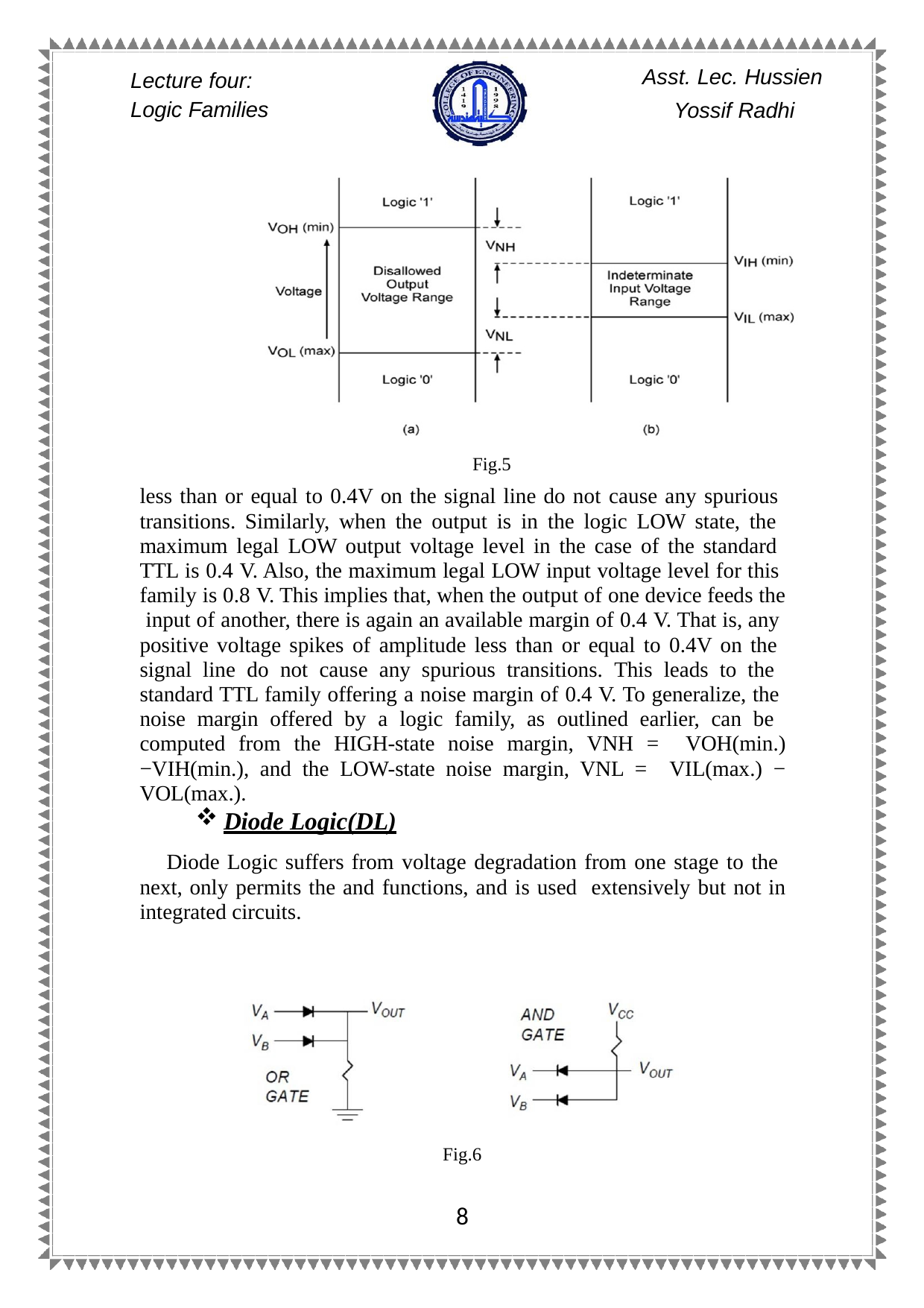

Asst. Lec. Hussien  Yossif Radhi

Lecture four:  Logic Families

Fig.5
less than or equal to 0.4V on the signal line do not cause any spurious  transitions. Similarly, when the output is in the logic LOW state, the  maximum legal LOW output voltage level in the case of the standard  TTL is 0.4 V. Also, the maximum legal LOW input voltage level for this  family is 0.8 V. This implies that, when the output of one device feeds the  input of another, there is again an available margin of 0.4 V. That is, any  positive voltage spikes of amplitude less than or equal to 0.4V on the  signal line do not cause any spurious transitions. This leads to the  standard TTL family offering a noise margin of 0.4 V. To generalize, the  noise margin offered by a logic family, as outlined earlier, can be  computed from the HIGH-state noise margin, VNH =  VOH(min.)−VIH(min.), and the LOW-state noise margin, VNL =  VIL(max.) − VOL(max.).
Diode Logic(DL)
Diode Logic suffers from voltage degradation from one stage to the  next, only permits the and functions, and is used  extensively but not in integrated circuits.

Fig.6

8